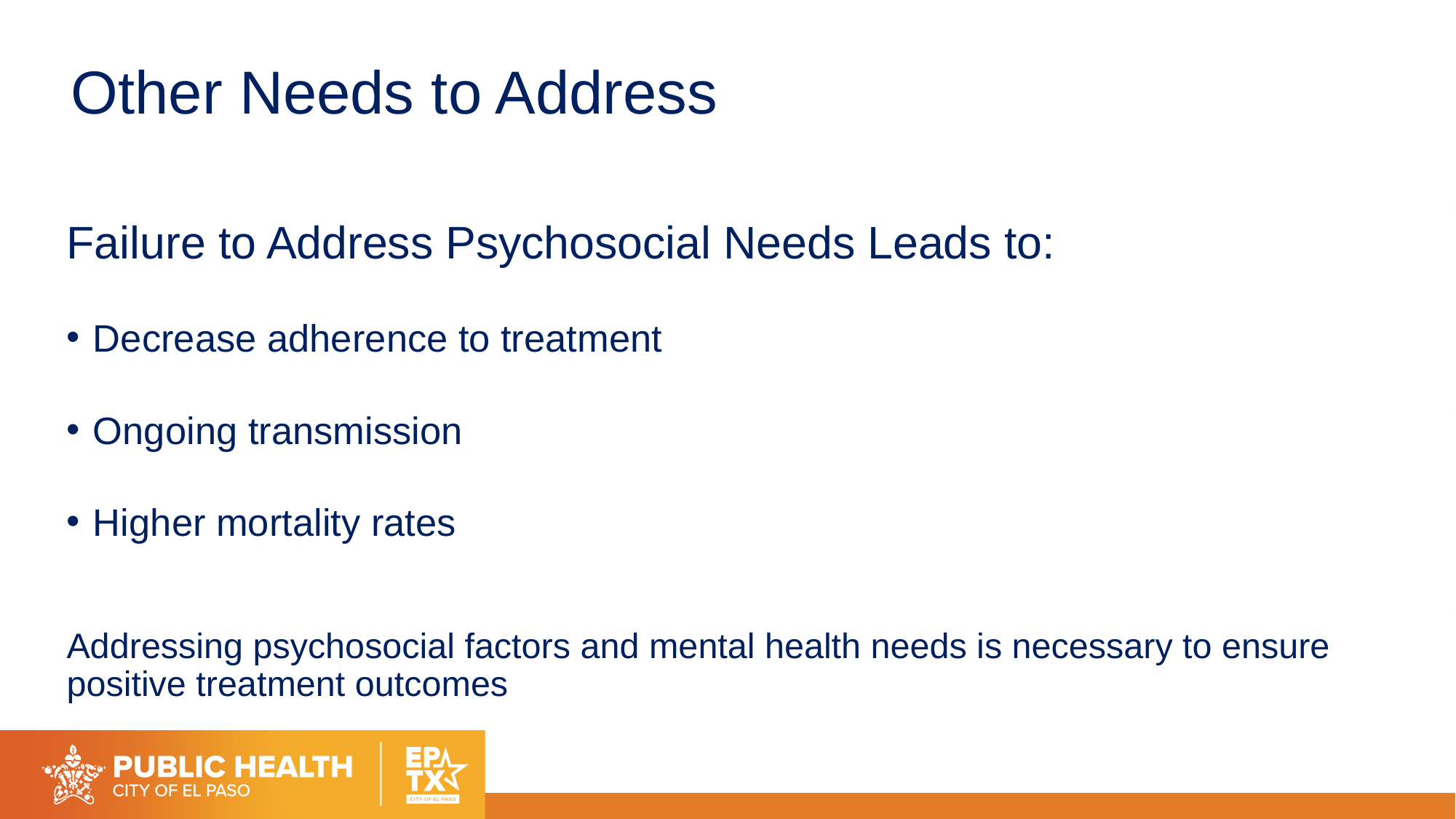

# Other Needs to Address
Failure to Address Psychosocial Needs Leads to:
Decrease adherence to treatment
Ongoing transmission
Higher mortality rates

Addressing psychosocial factors and mental health needs is necessary to ensure positive treatment outcomes